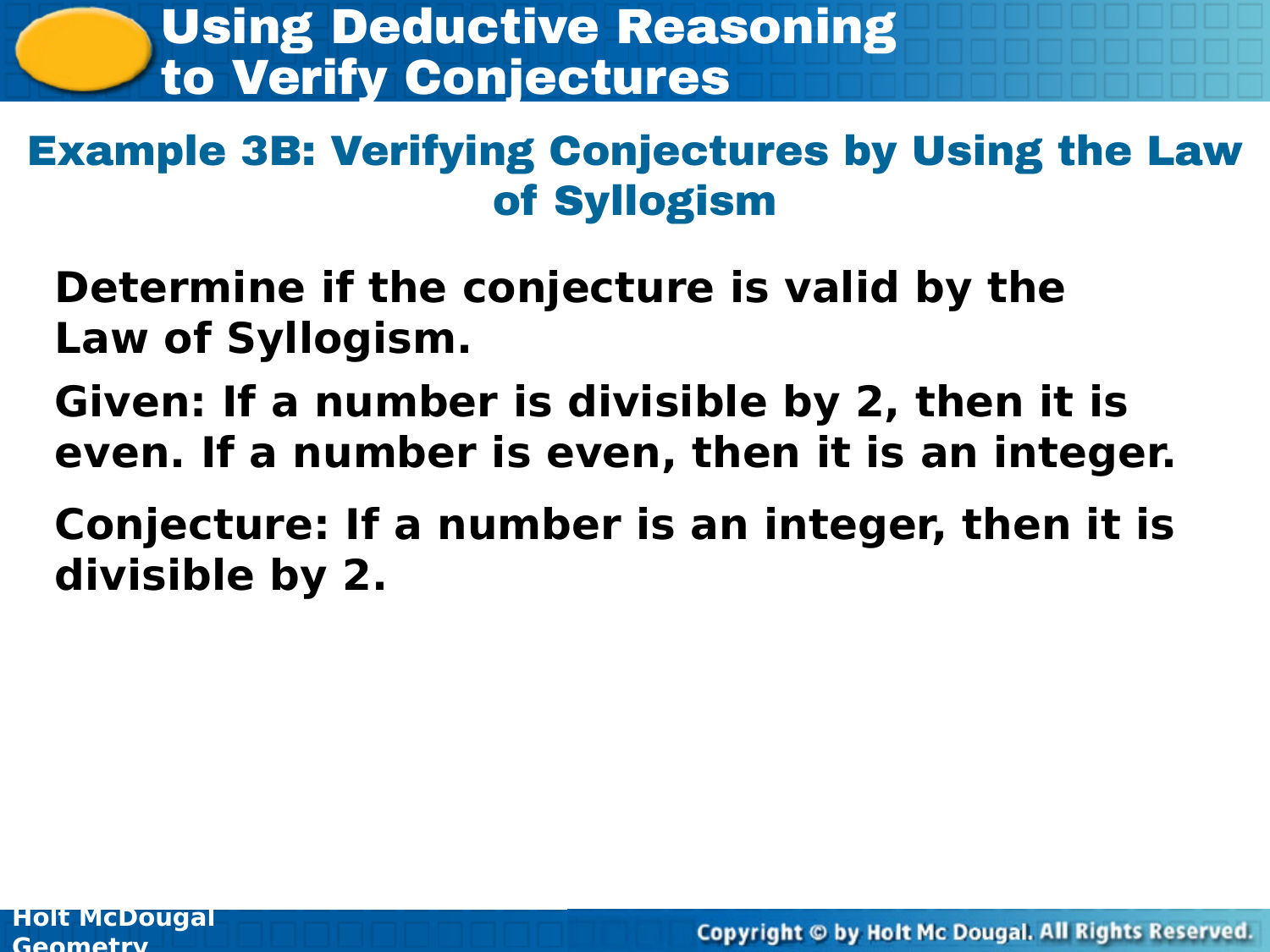

Example 3B: Verifying Conjectures by Using the Law of Syllogism
Determine if the conjecture is valid by the Law of Syllogism.
Given: If a number is divisible by 2, then it is even. If a number is even, then it is an integer.
Conjecture: If a number is an integer, then it is divisible by 2.